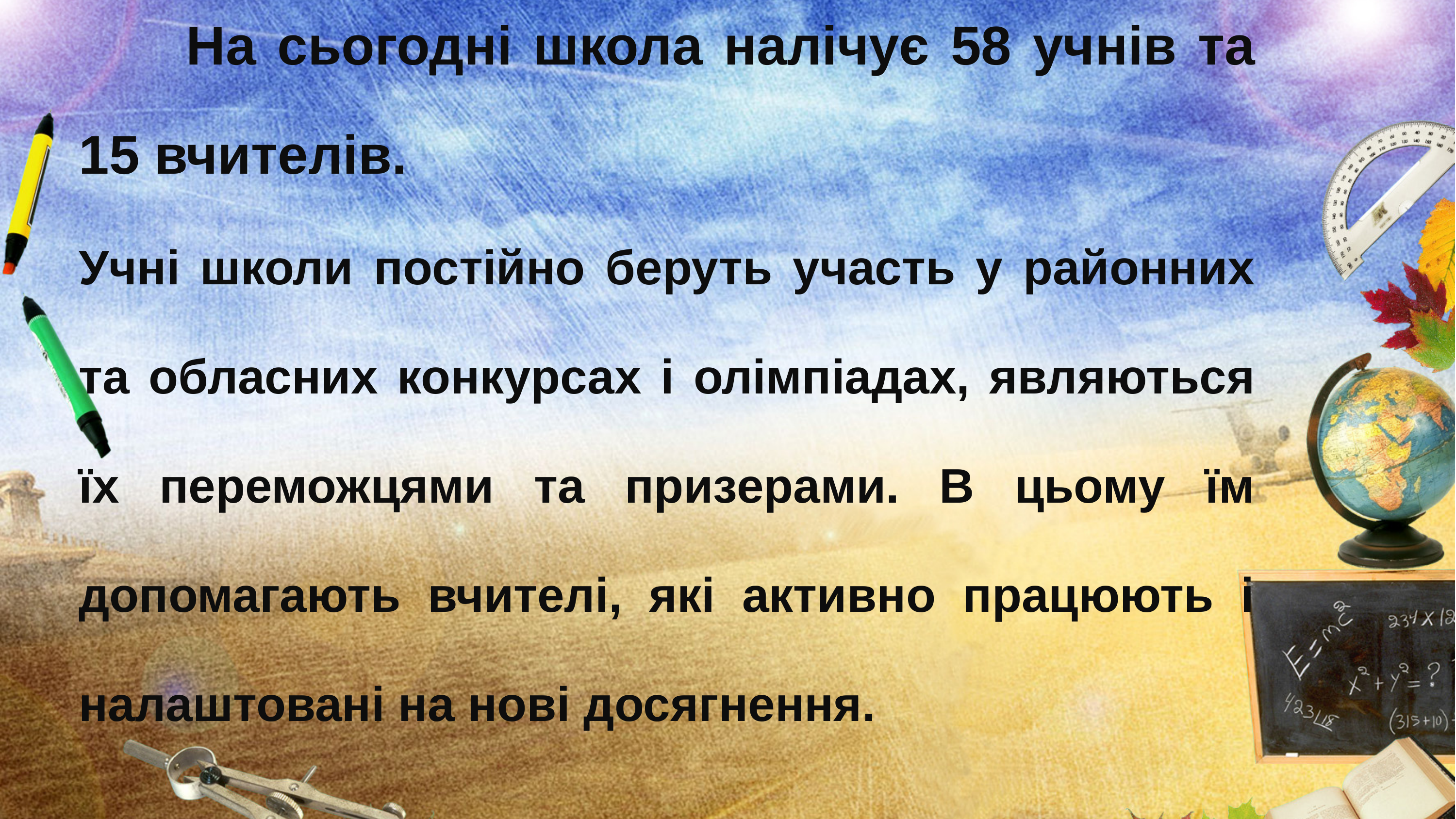

На сьогодні школа налічує 58 учнів та 15 вчителів.
Учні школи постійно беруть участь у районних та обласних конкурсах і олімпіадах, являються їх переможцями та призерами. В цьому їм допомагають вчителі, які активно працюють і налаштовані на нові досягнення.